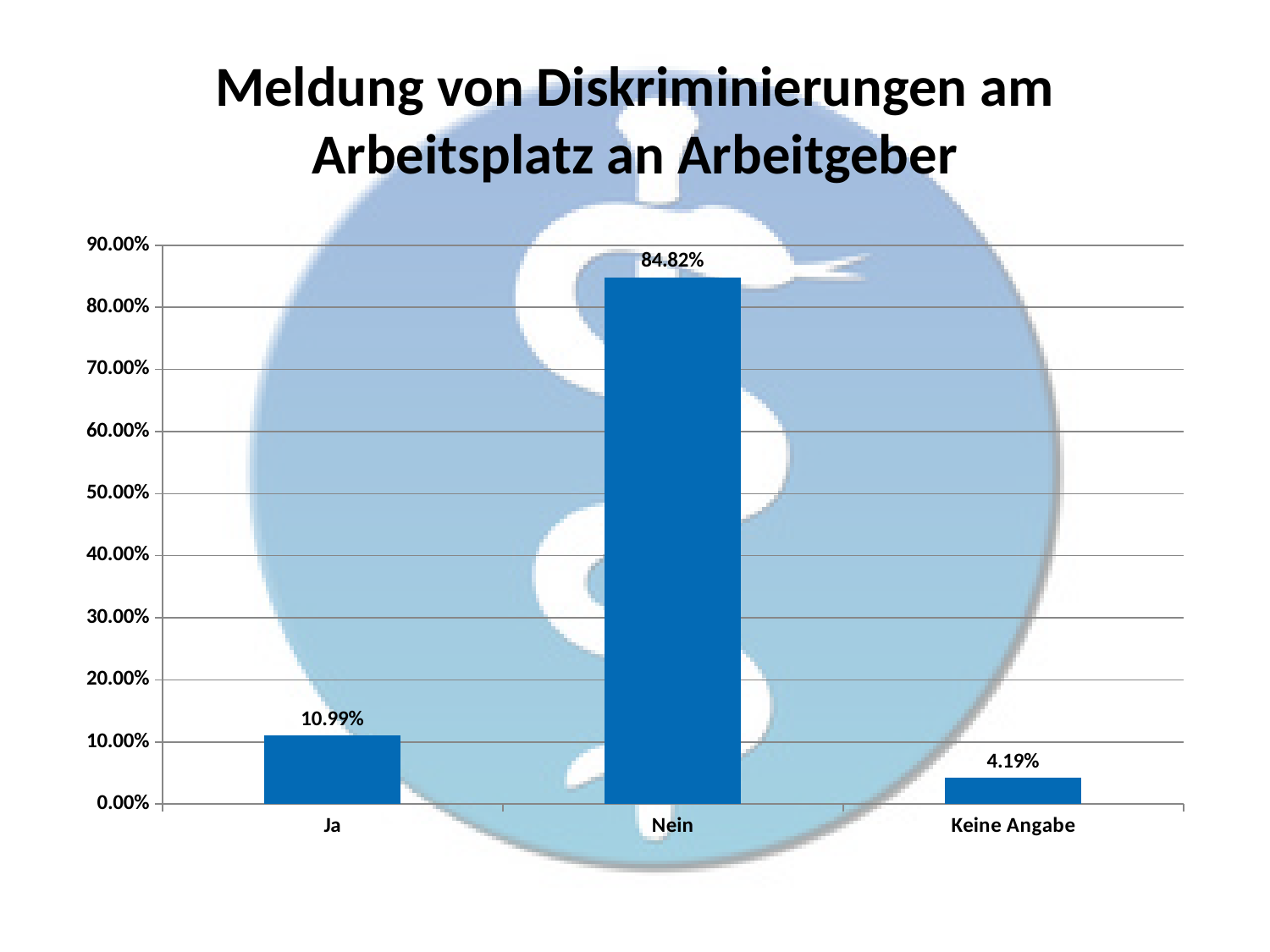

# Meldung von Diskriminierungen am Arbeitsplatz an Arbeitgeber

### Chart

| Category |  |
|---|---|
| Ja | 0.1099476439790576 |
| Nein | 0.8481675392670157 |
| Keine Angabe | 0.041884816753926704 |